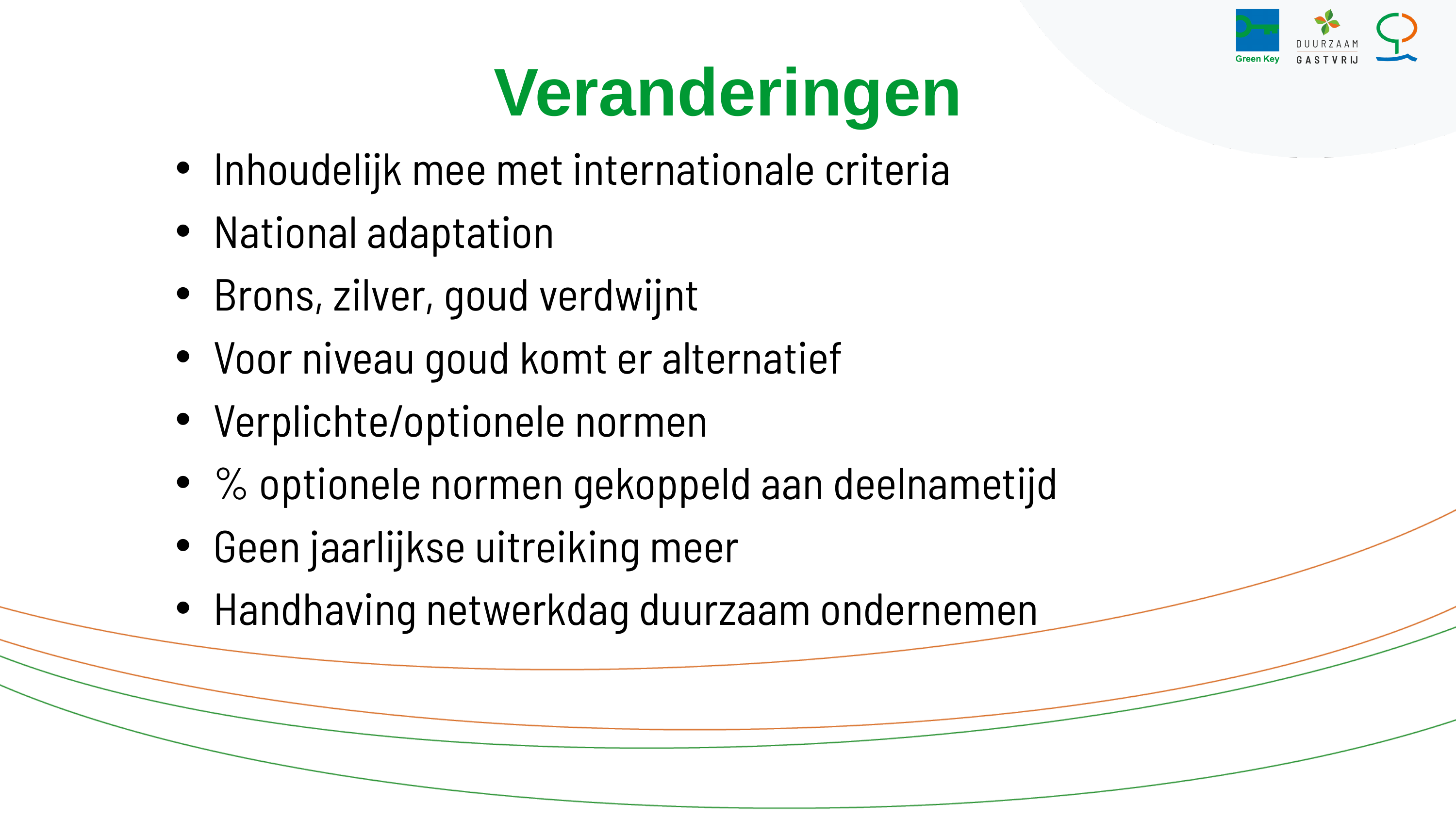

Veranderingen
Inhoudelijk mee met internationale criteria
National adaptation
Brons, zilver, goud verdwijnt
Voor niveau goud komt er alternatief
Verplichte/optionele normen
% optionele normen gekoppeld aan deelnametijd
Geen jaarlijkse uitreiking meer
Handhaving netwerkdag duurzaam ondernemen